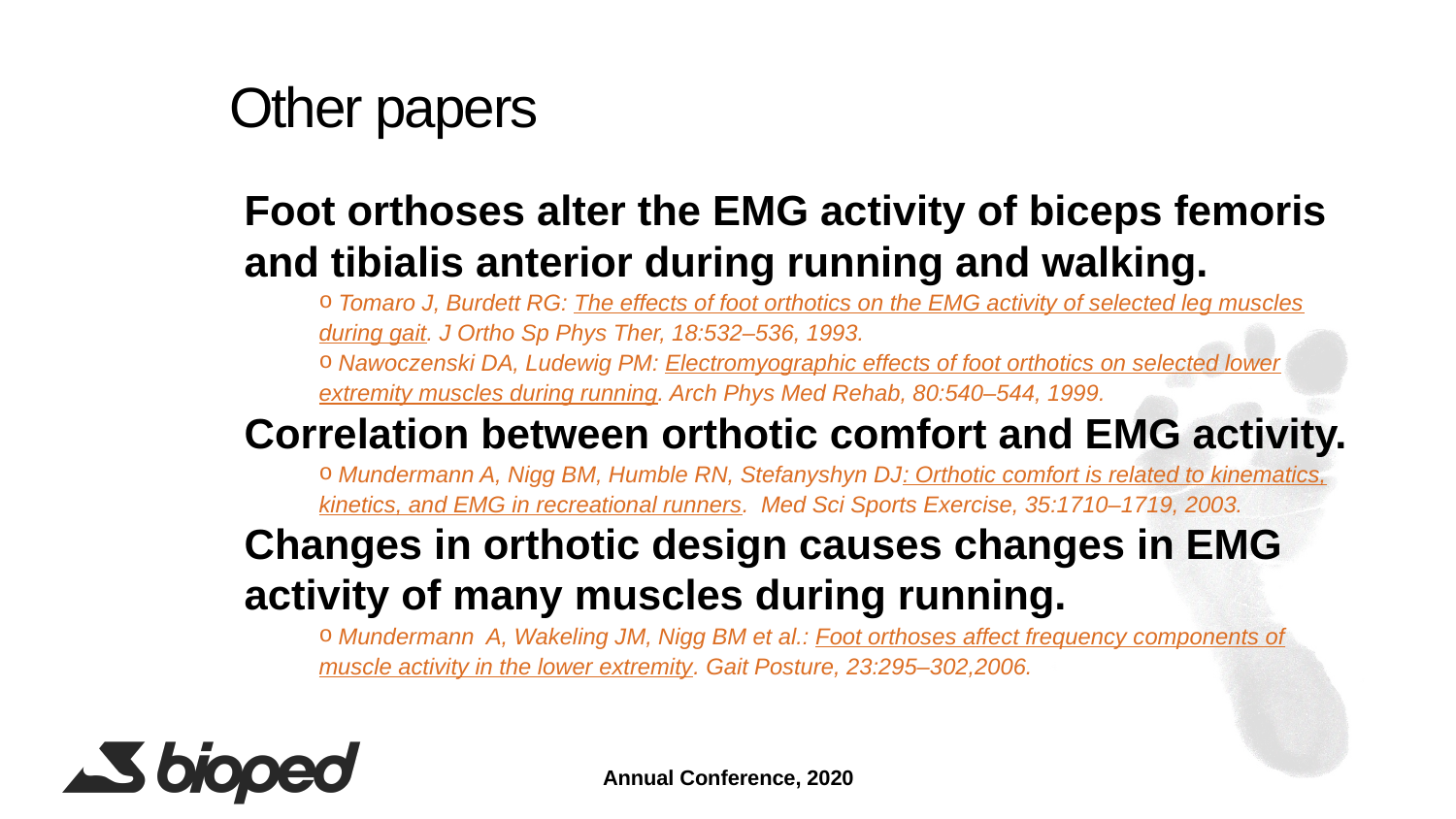

# Other papers
Foot orthoses alter the EMG activity of biceps femoris and tibialis anterior during running and walking.
 Tomaro J, Burdett RG: The effects of foot orthotics on the EMG activity of selected leg muscles during gait. J Ortho Sp Phys Ther, 18:532–536, 1993.
 Nawoczenski DA, Ludewig PM: Electromyographic effects of foot orthotics on selected lower extremity muscles during running. Arch Phys Med Rehab, 80:540–544, 1999.
Correlation between orthotic comfort and EMG activity.
 Mundermann A, Nigg BM, Humble RN, Stefanyshyn DJ: Orthotic comfort is related to kinematics, kinetics, and EMG in recreational runners.  Med Sci Sports Exercise, 35:1710–1719, 2003.
Changes in orthotic design causes changes in EMG activity of many muscles during running.
 Mundermann  A, Wakeling JM, Nigg BM et al.: Foot orthoses affect frequency components of muscle activity in the lower extremity. Gait Posture, 23:295–302,2006.